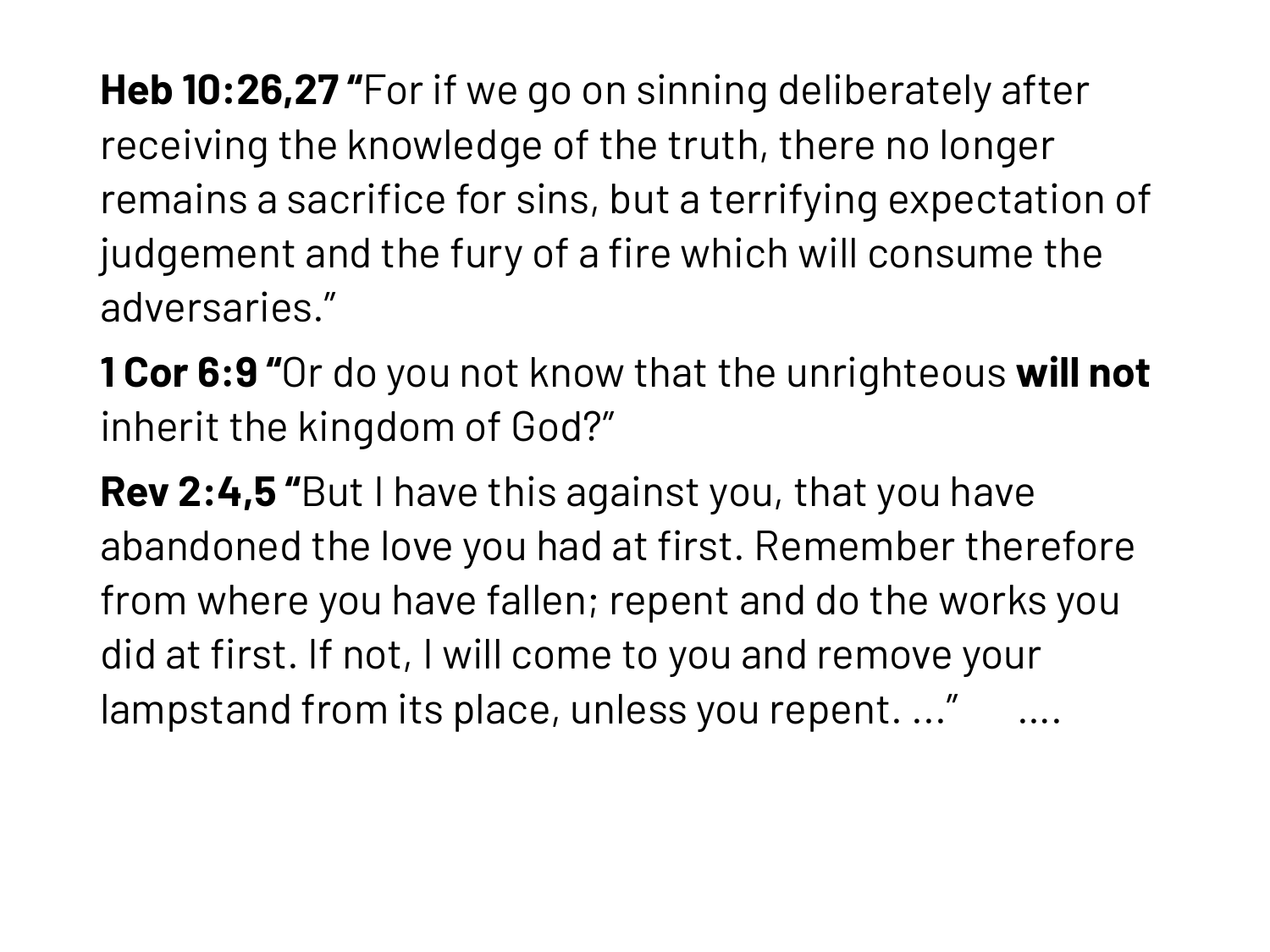

#
Heb 10:26,27 “For if we go on sinning deliberately after receiving the knowledge of the truth, there no longer remains a sacrifice for sins, but a terrifying expectation of judgement and the fury of a fire which will consume the adversaries.”
1 Cor 6:9 “Or do you not know that the unrighteous will not inherit the kingdom of God?”
Rev 2:4,5 “But I have this against you, that you have abandoned the love you had at first. Remember therefore from where you have fallen; repent and do the works you did at first. If not, I will come to you and remove your lampstand from its place, unless you repent. ...”       ….